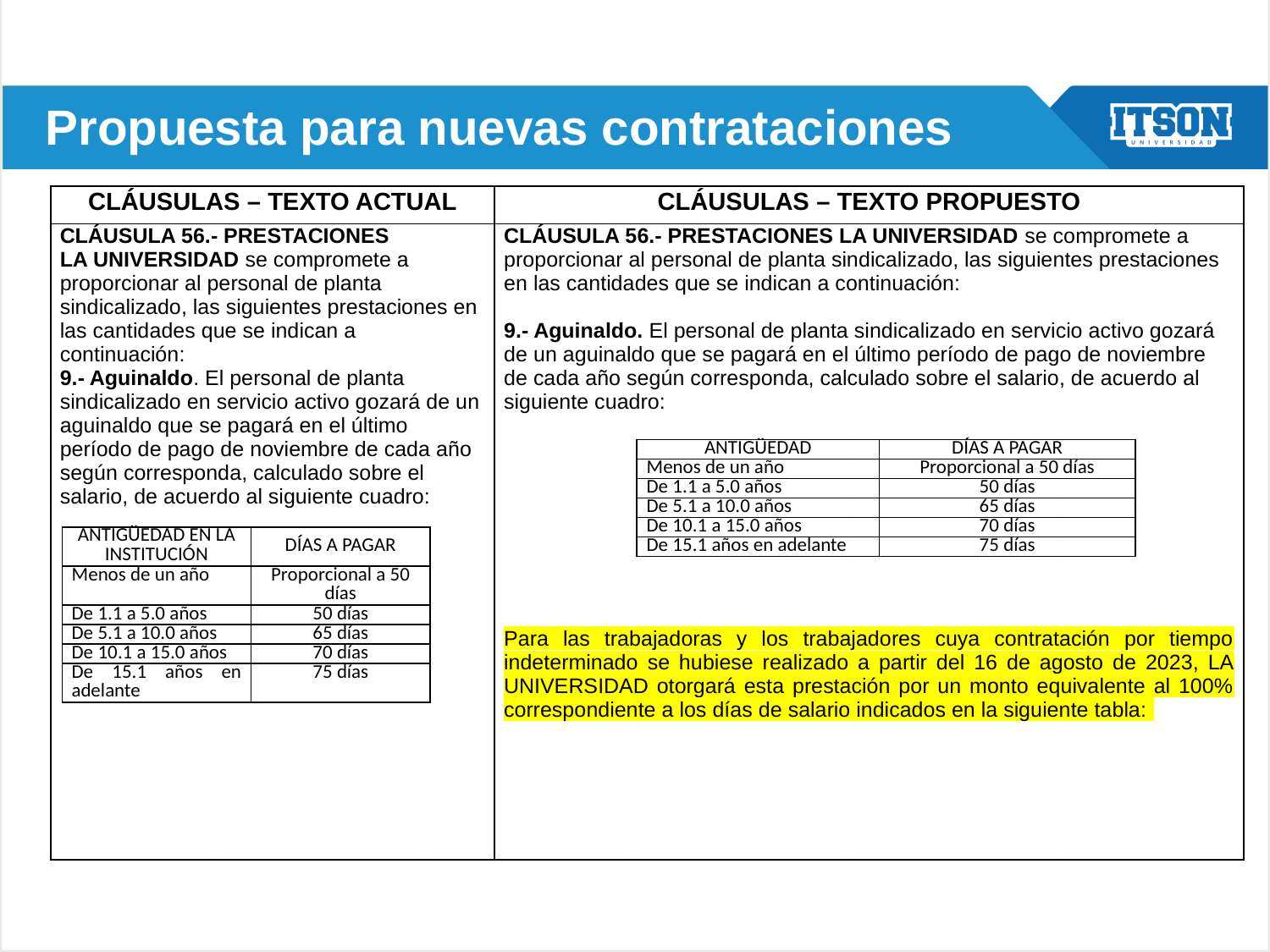

# Propuesta para nuevas contrataciones
| CLÁUSULAS – TEXTO ACTUAL | CLÁUSULAS – TEXTO PROPUESTO |
| --- | --- |
| CLÁUSULA 56.- PRESTACIONES LA UNIVERSIDAD se compromete a proporcionar al personal de planta sindicalizado, las siguientes prestaciones en las cantidades que se indican a continuación: 9.- Aguinaldo. El personal de planta sindicalizado en servicio activo gozará de un aguinaldo que se pagará en el último período de pago de noviembre de cada año según corresponda, calculado sobre el salario, de acuerdo al siguiente cuadro: | CLÁUSULA 56.- PRESTACIONES LA UNIVERSIDAD se compromete a proporcionar al personal de planta sindicalizado, las siguientes prestaciones en las cantidades que se indican a continuación: 9.- Aguinaldo. El personal de planta sindicalizado en servicio activo gozará de un aguinaldo que se pagará en el último período de pago de noviembre de cada año según corresponda, calculado sobre el salario, de acuerdo al siguiente cuadro: Para las trabajadoras y los trabajadores cuya contratación por tiempo indeterminado se hubiese realizado a partir del 16 de agosto de 2023, LA UNIVERSIDAD otorgará esta prestación por un monto equivalente al 100% correspondiente a los días de salario indicados en la siguiente tabla: |
| ANTIGÜEDAD | DÍAS A PAGAR |
| --- | --- |
| Menos de un año | Proporcional a 50 días |
| De 1.1 a 5.0 años | 50 días |
| De 5.1 a 10.0 años | 65 días |
| De 10.1 a 15.0 años | 70 días |
| De 15.1 años en adelante | 75 días |
| ANTIGÜEDAD EN LA INSTITUCIÓN | DÍAS A PAGAR |
| --- | --- |
| Menos de un año | Proporcional a 50 días |
| De 1.1 a 5.0 años | 50 días |
| De 5.1 a 10.0 años | 65 días |
| De 10.1 a 15.0 años | 70 días |
| De 15.1 años en adelante | 75 días |